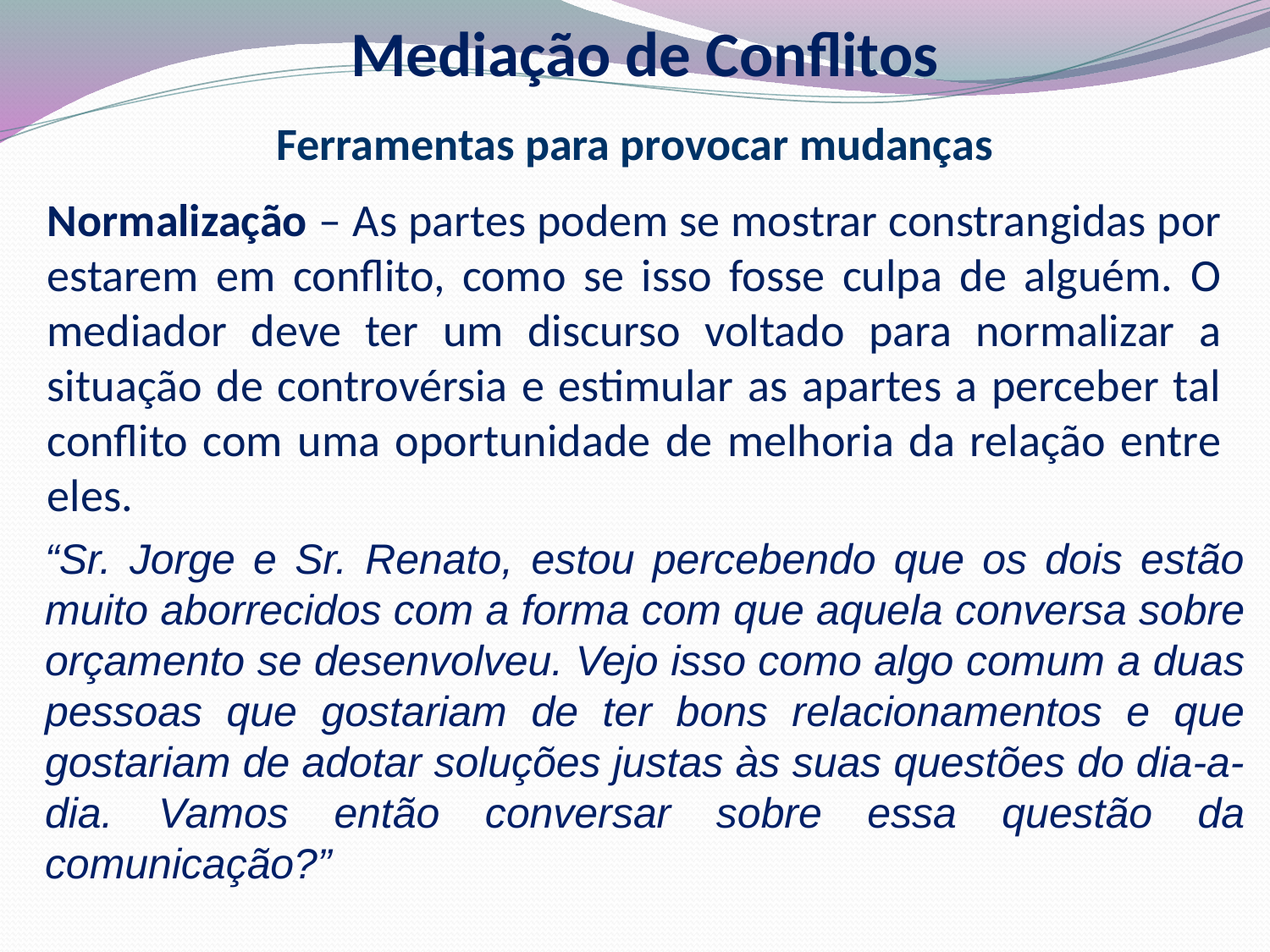

Mediação de Conflitos
Ferramentas para provocar mudanças
Normalização – As partes podem se mostrar constrangidas por estarem em conflito, como se isso fosse culpa de alguém. O mediador deve ter um discurso voltado para normalizar a situação de controvérsia e estimular as apartes a perceber tal conflito com uma oportunidade de melhoria da relação entre eles.
“Sr. Jorge e Sr. Renato, estou percebendo que os dois estão muito aborrecidos com a forma com que aquela conversa sobre orçamento se desenvolveu. Vejo isso como algo comum a duas pessoas que gostariam de ter bons relacionamentos e que gostariam de adotar soluções justas às suas questões do dia-a-dia. Vamos então conversar sobre essa questão da comunicação?”